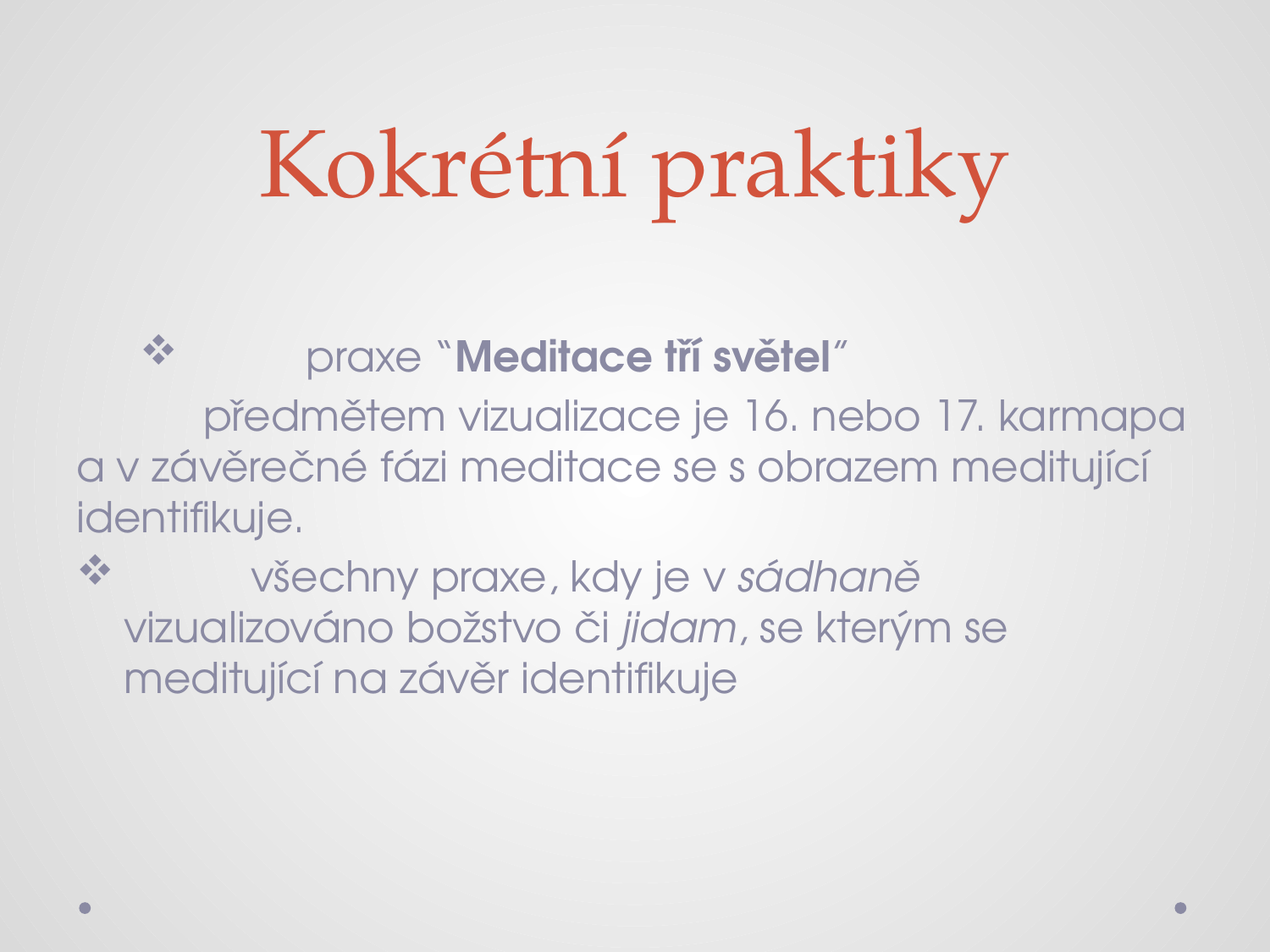

# Kokrétní praktiky

	praxe “Meditace tří světel”
	předmětem vizualizace je 16. nebo 17. karmapa a v závěrečné fázi meditace se s obrazem meditující identifikuje.
	všechny praxe, kdy je v sádhaně vizualizováno božstvo či jidam, se kterým se meditující na závěr identifikuje